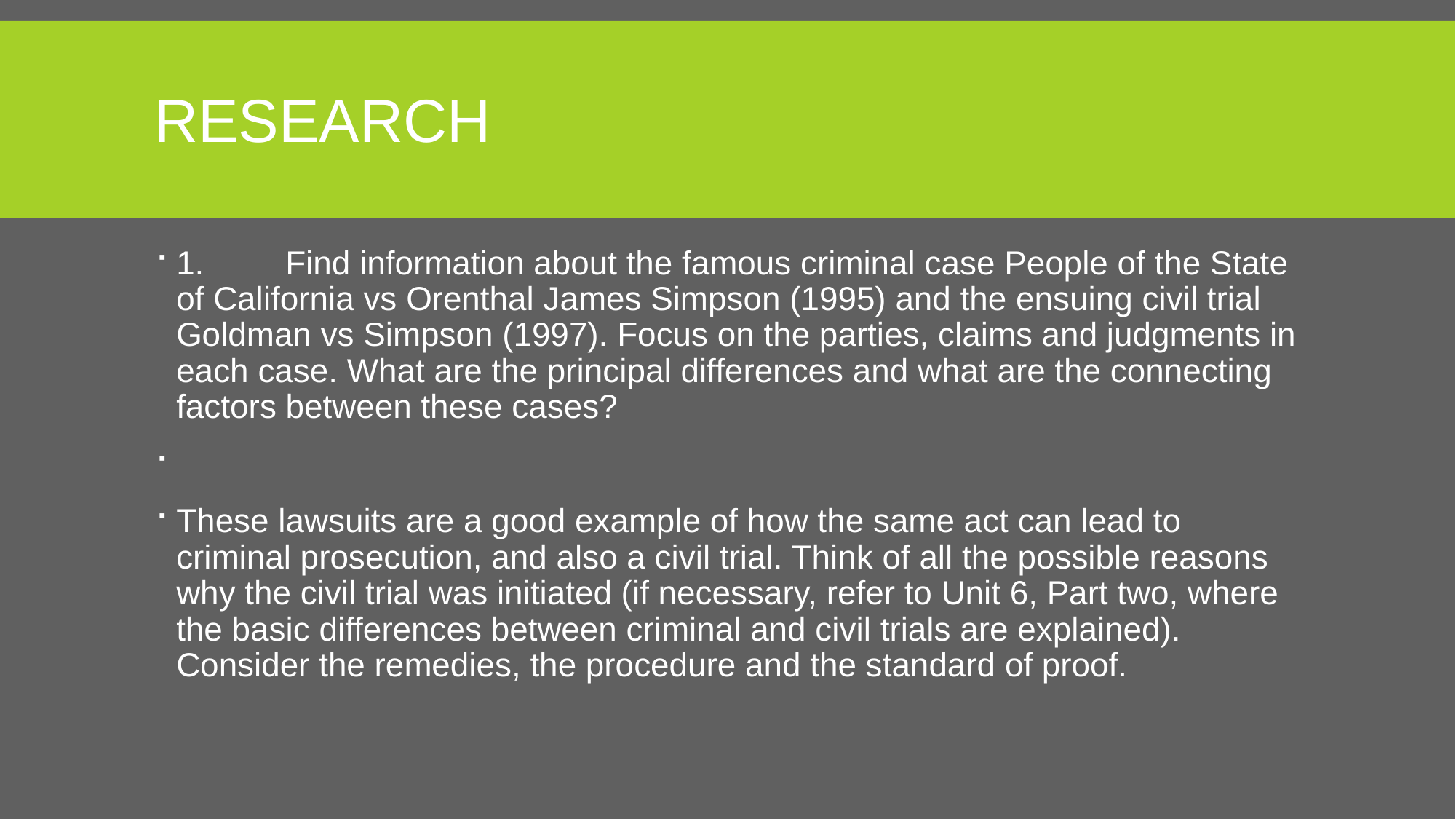

# research
1.  	Find information about the famous criminal case People of the State of California vs Orenthal James Simpson (1995) and the ensuing civil trial Goldman vs Simpson (1997). Focus on the parties, claims and judgments in each case. What are the principal differences and what are the connecting factors between these cases?

These lawsuits are a good example of how the same act can lead to criminal prosecution, and also a civil trial. Think of all the possible reasons why the civil trial was initiated (if necessary, refer to Unit 6, Part two, where the basic differences between criminal and civil trials are explained). Consider the remedies, the procedure and the standard of proof.